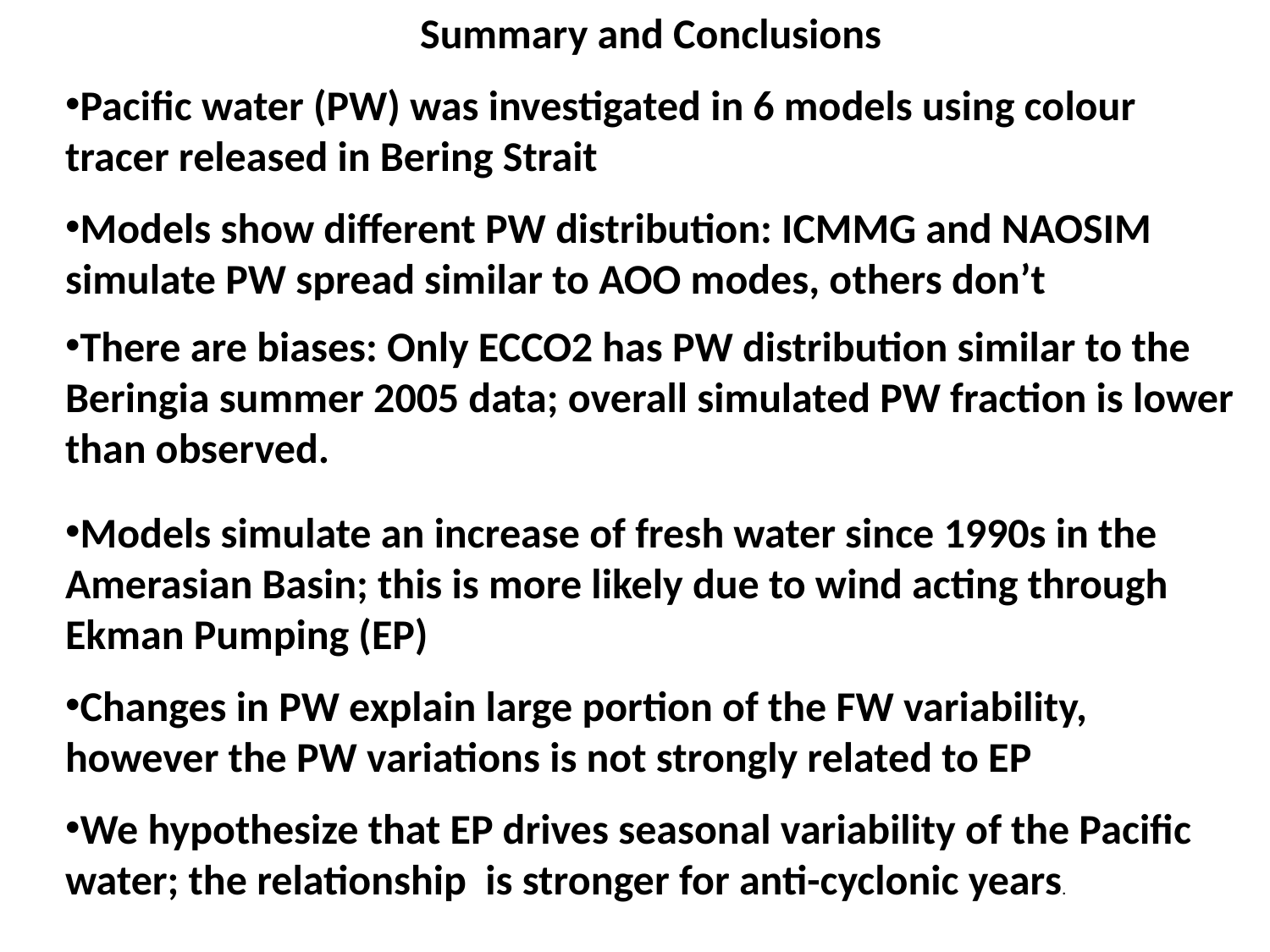

Summary and Conclusions

Pacific water (PW) was investigated in 6 models using colour tracer released in Bering Strait

Models show different PW distribution: ICMMG and NAOSIM simulate PW spread similar to AOO modes, others don’t

There are biases: Only ECCO2 has PW distribution similar to the Beringia summer 2005 data; overall simulated PW fraction is lower than observed.

Models simulate an increase of fresh water since 1990s in the Amerasian Basin; this is more likely due to wind acting through Ekman Pumping (EP)

Changes in PW explain large portion of the FW variability, however the PW variations is not strongly related to EP

We hypothesize that EP drives seasonal variability of the Pacific water; the relationship  is stronger for anti-cyclonic years.